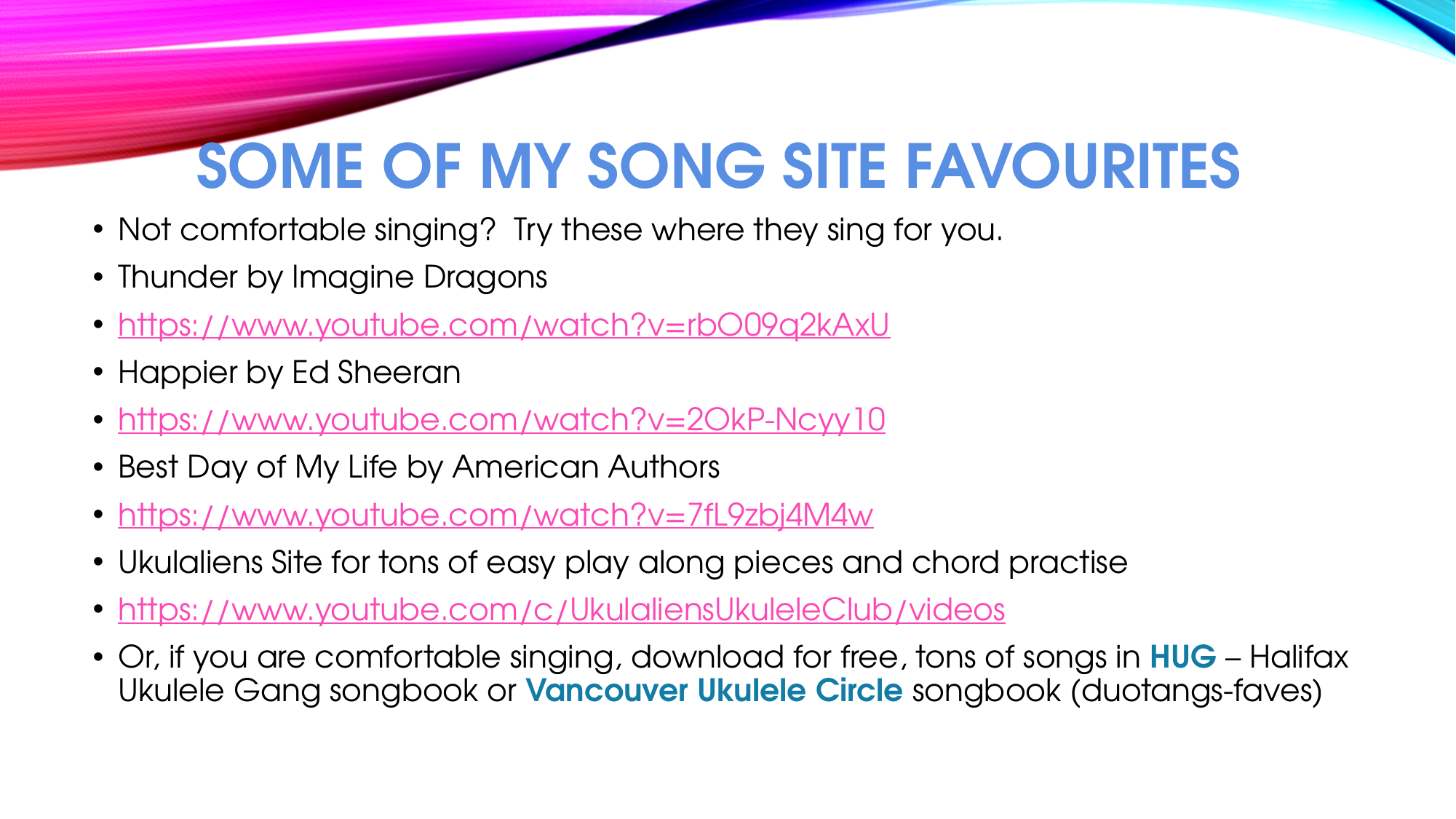

# SOME OF MY SONG SITE FAVOURITES
Not comfortable singing?  Try these where they sing for you.
Thunder by Imagine Dragons
https://www.youtube.com/watch?v=rbO09q2kAxU
Happier by Ed Sheeran
https://www.youtube.com/watch?v=2OkP-Ncyy10
Best Day of My Life by American Authors
https://www.youtube.com/watch?v=7fL9zbj4M4w
Ukulaliens Site for tons of easy play along pieces and chord practise
https://www.youtube.com/c/UkulaliensUkuleleClub/videos
Or, if you are comfortable singing, download for free, tons of songs in HUG – Halifax Ukulele Gang songbook or Vancouver Ukulele Circle songbook (duotangs-faves)